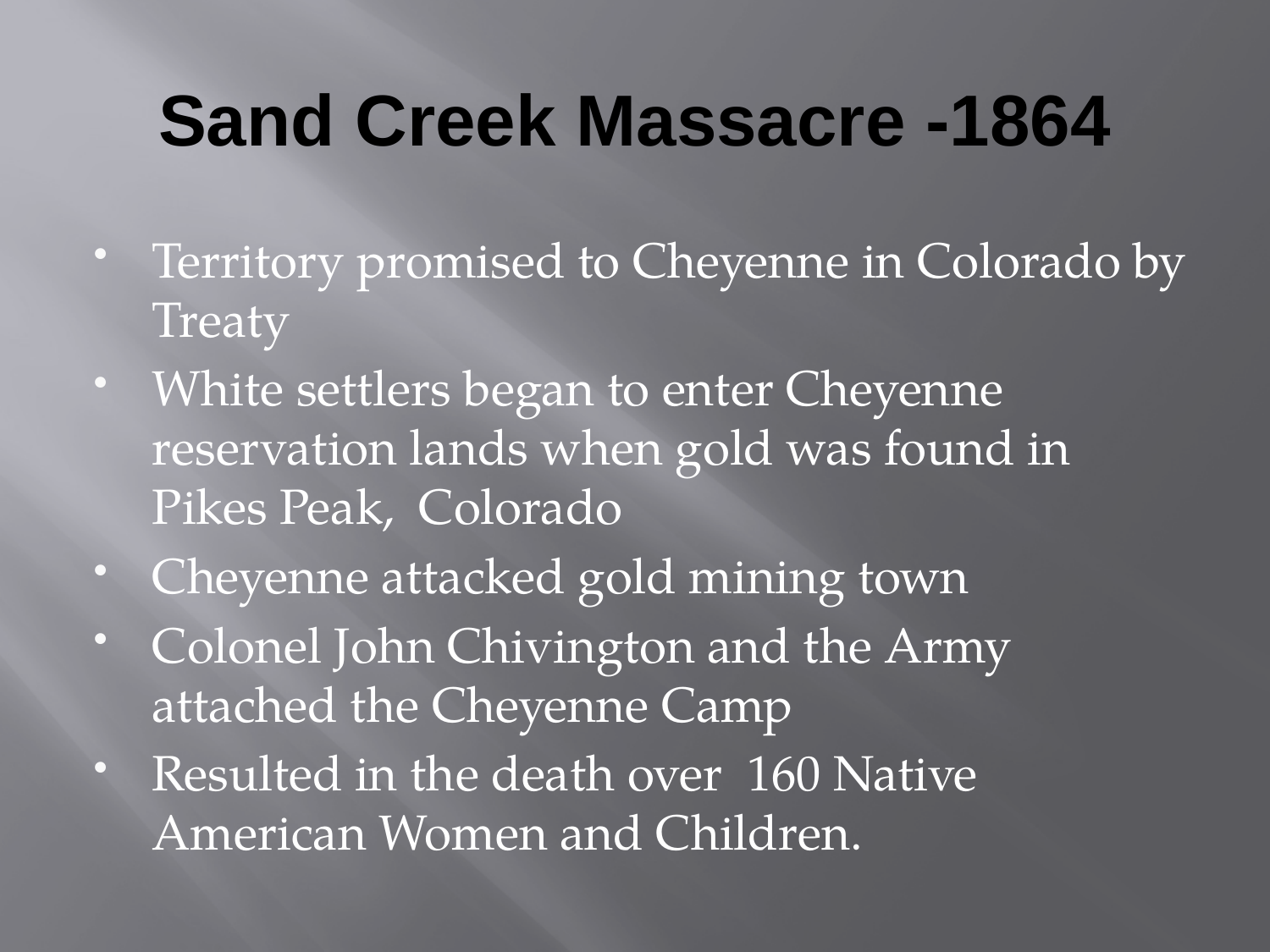

# Sand Creek Massacre -1864
Territory promised to Cheyenne in Colorado by Treaty
White settlers began to enter Cheyenne reservation lands when gold was found in Pikes Peak,  Colorado
Cheyenne attacked gold mining town
Colonel John Chivington and the Army attached the Cheyenne Camp
Resulted in the death over  160 Native American Women and Children.